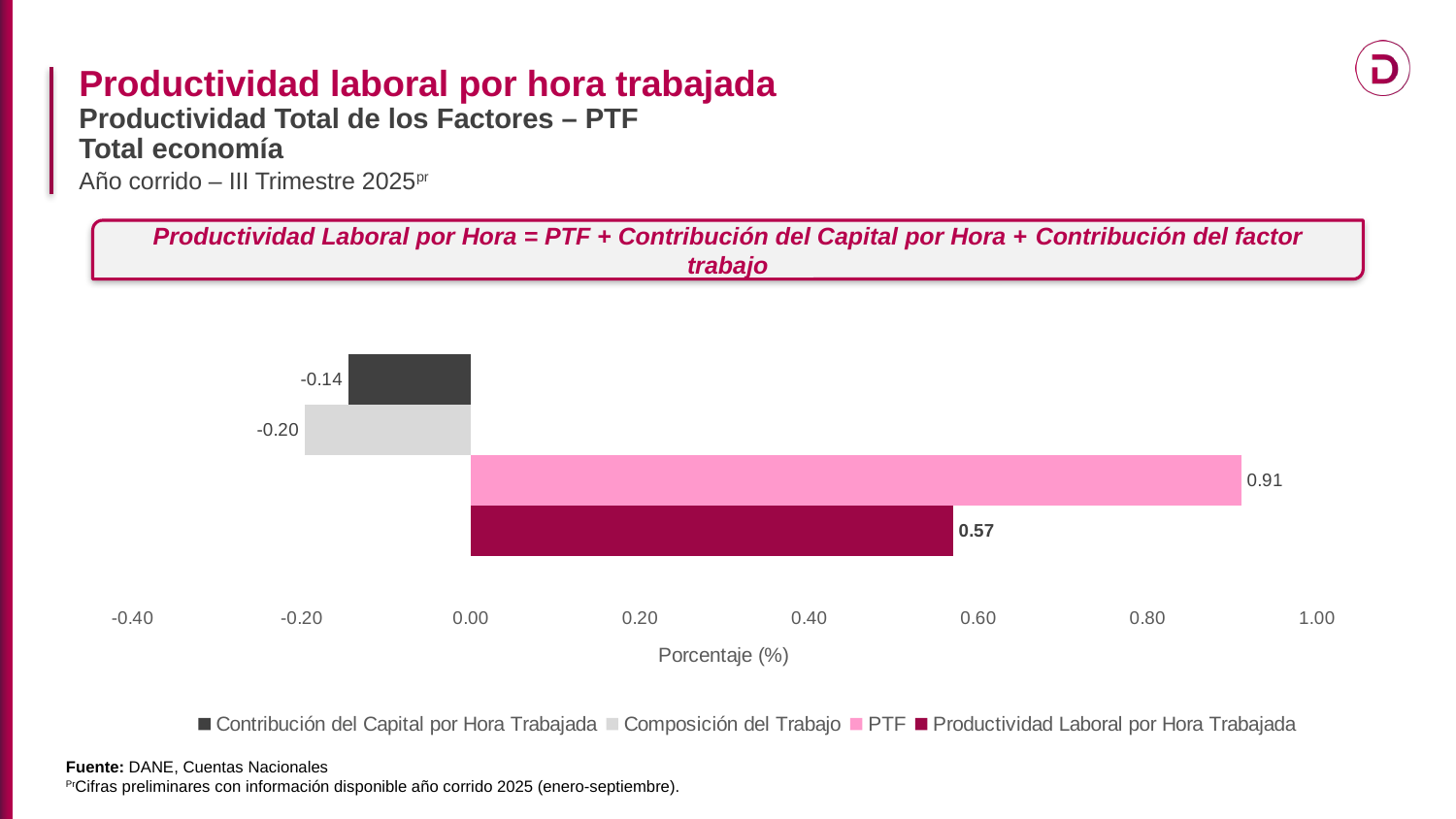

Productividad laboral por hora trabajada
Productividad Total de los Factores – PTF
Total economía
Año corrido – III Trimestre 2025pr
Productividad Laboral por Hora = PTF + Contribución del Capital por Hora + Contribución del factor trabajo

### Chart

| Category | Productividad Laboral por Hora Trabajada | PTF | Composición del Trabajo | Contribución del Capital por Hora Trabajada |
|---|---|---|---|---|
Fuente: DANE, Cuentas Nacionales
PrCifras preliminares con información disponible año corrido 2025 (enero-septiembre).